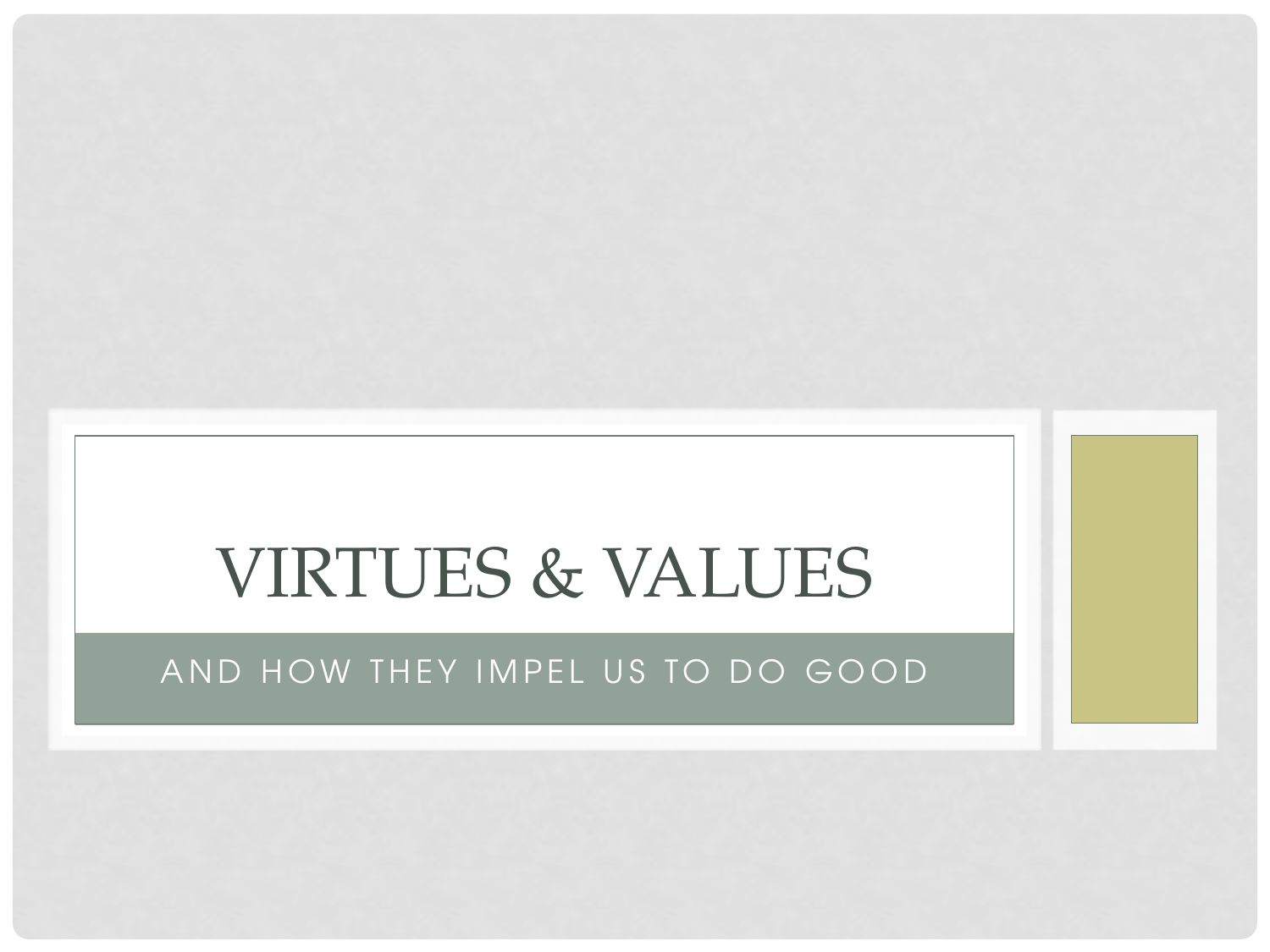

# Virtues & Values
and how they impel us to do good